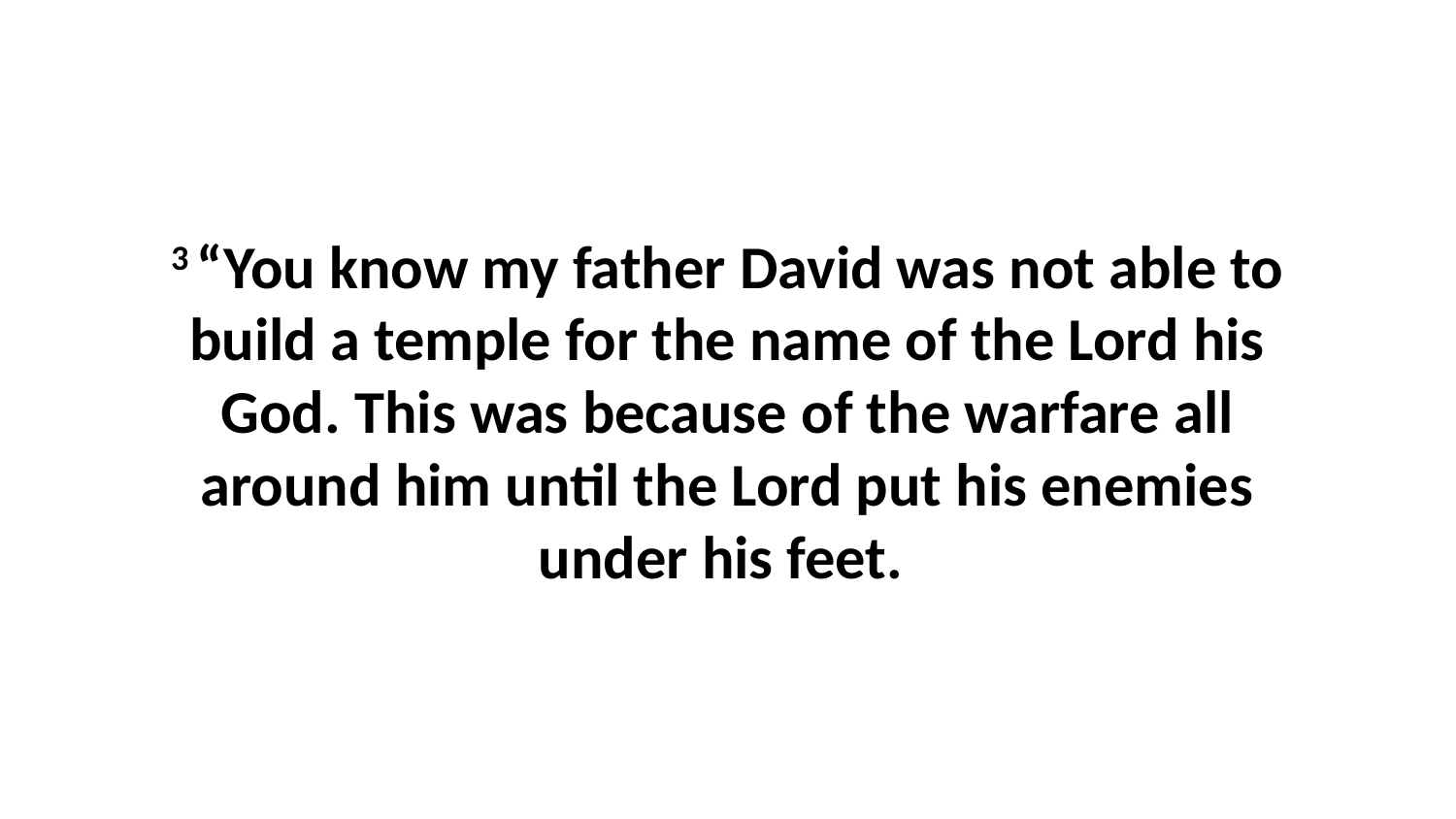

3 “You know my father David was not able to build a temple for the name of the Lord his God. This was because of the warfare all around him until the Lord put his enemies under his feet.